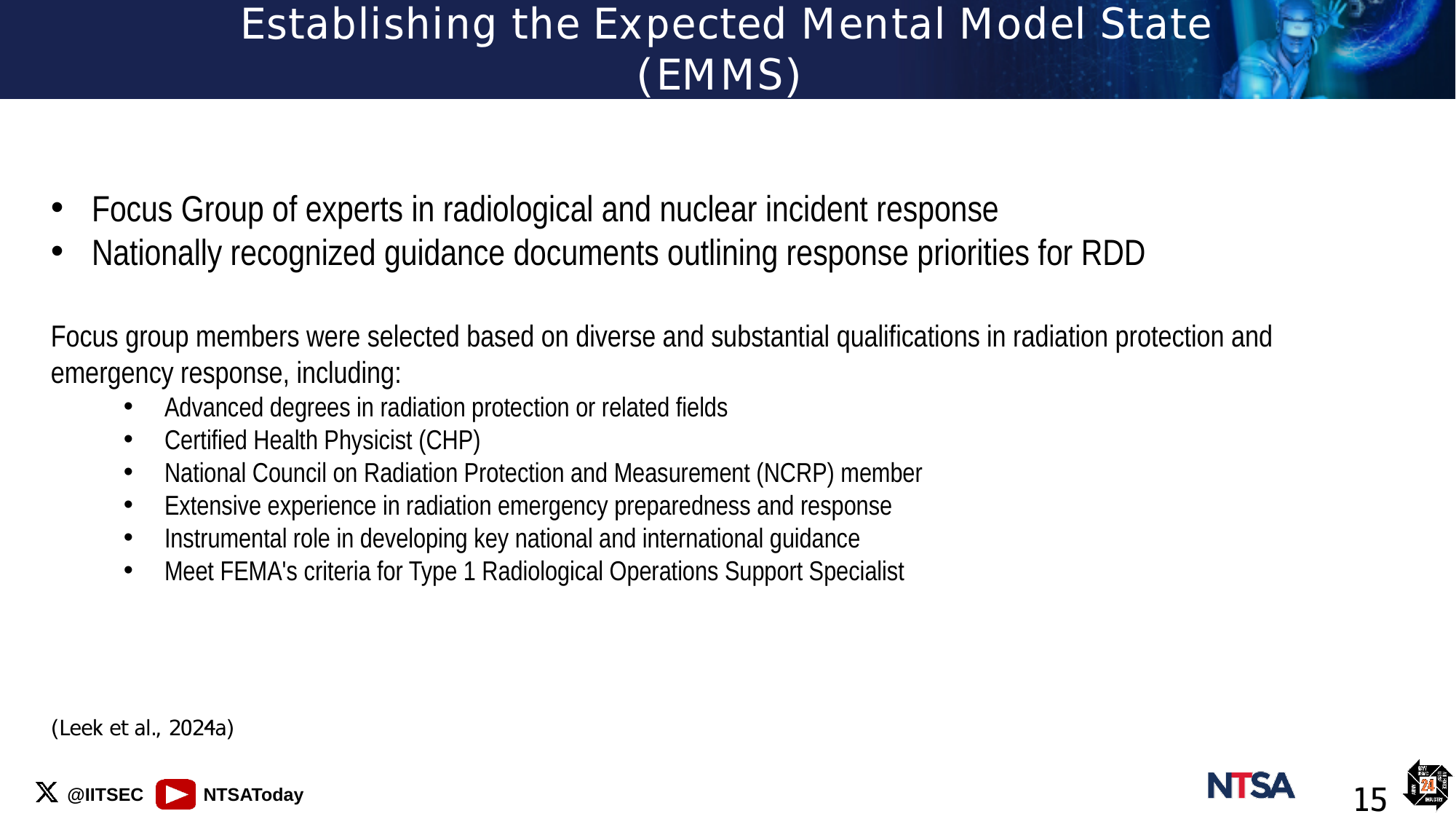

# Establishing the Expected Mental Model State (EMMS)

Focus Group of experts in radiological and nuclear incident response
Nationally recognized guidance documents outlining response priorities for RDD

Focus group members were selected based on diverse and substantial qualifications in radiation protection and emergency response, including:
Advanced degrees in radiation protection or related fields
Certified Health Physicist (CHP)
National Council on Radiation Protection and Measurement (NCRP) member
Extensive experience in radiation emergency preparedness and response
Instrumental role in developing key national and international guidance
Meet FEMA's criteria for Type 1 Radiological Operations Support Specialist
(Leek et al., 2024a)
15